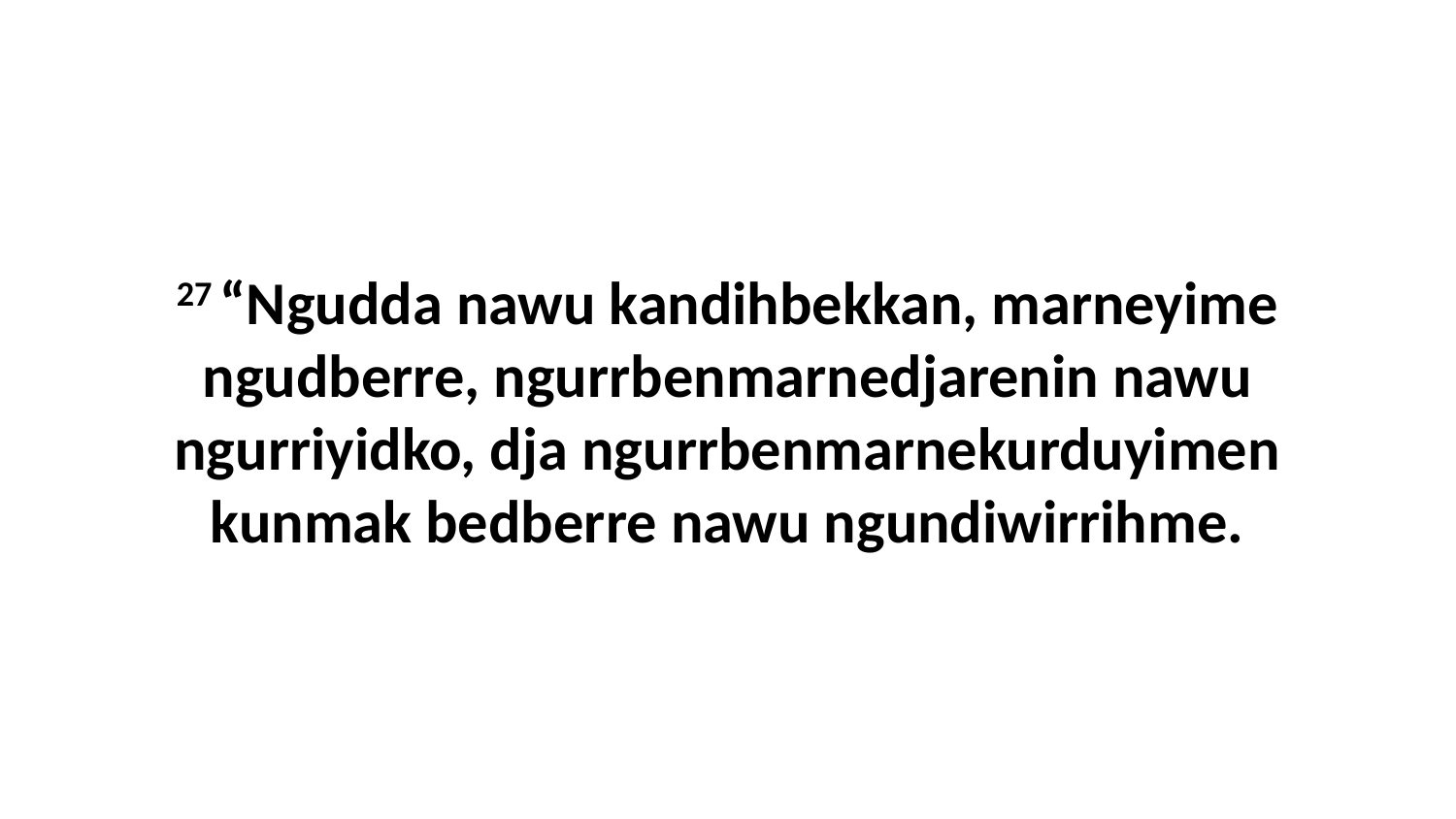

27 “Ngudda nawu kandihbekkan, marneyime ngudberre, ngurrbenmarnedjarenin nawu ngurriyidko, dja ngurrbenmarnekurduyimen kunmak bedberre nawu ngundiwirrihme.